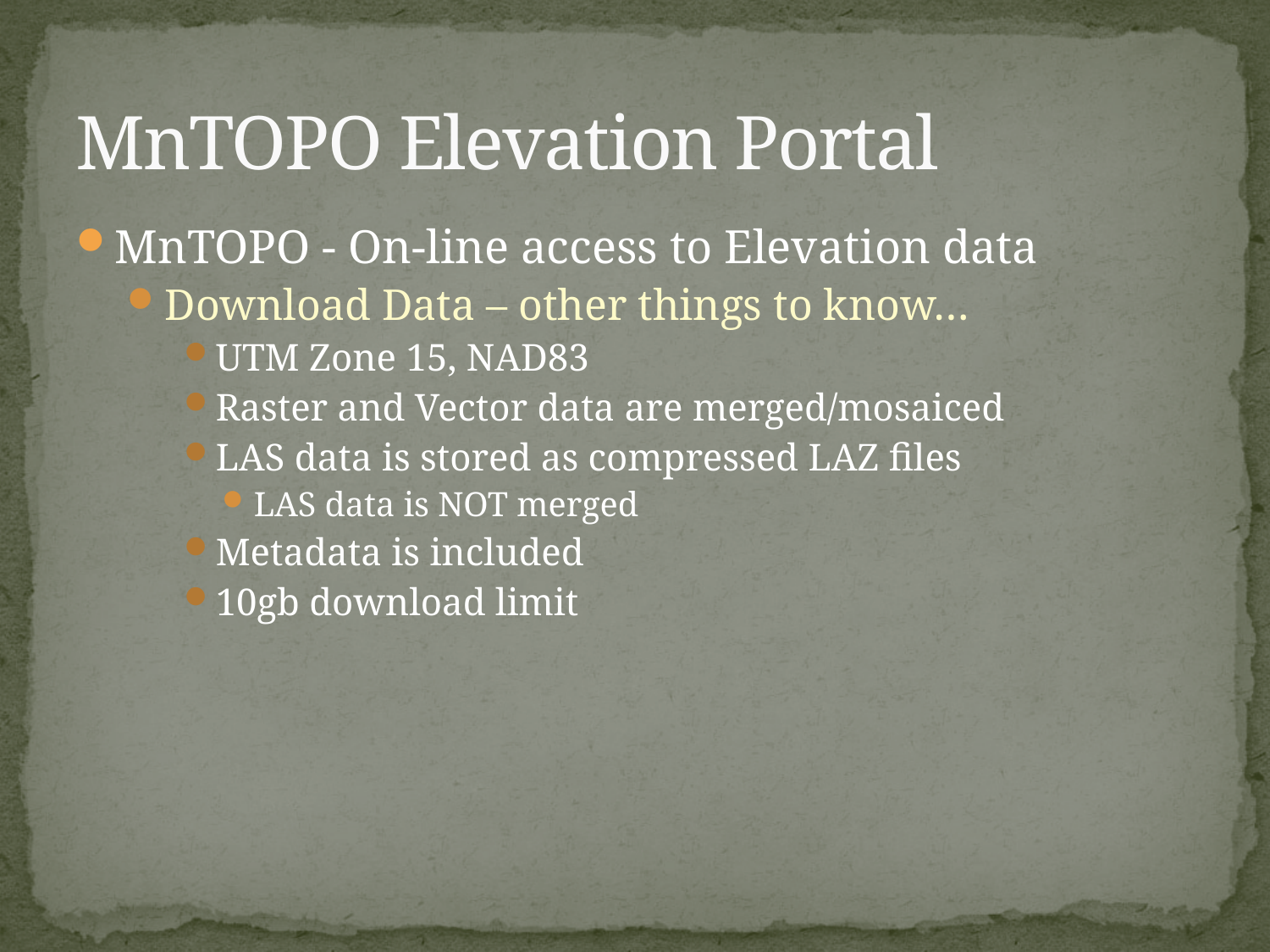

# MnTOPO Elevation Portal
MnTOPO - On-line access to Elevation data
Download Data – other things to know…
UTM Zone 15, NAD83
Raster and Vector data are merged/mosaiced
LAS data is stored as compressed LAZ files
LAS data is NOT merged
Metadata is included
10gb download limit